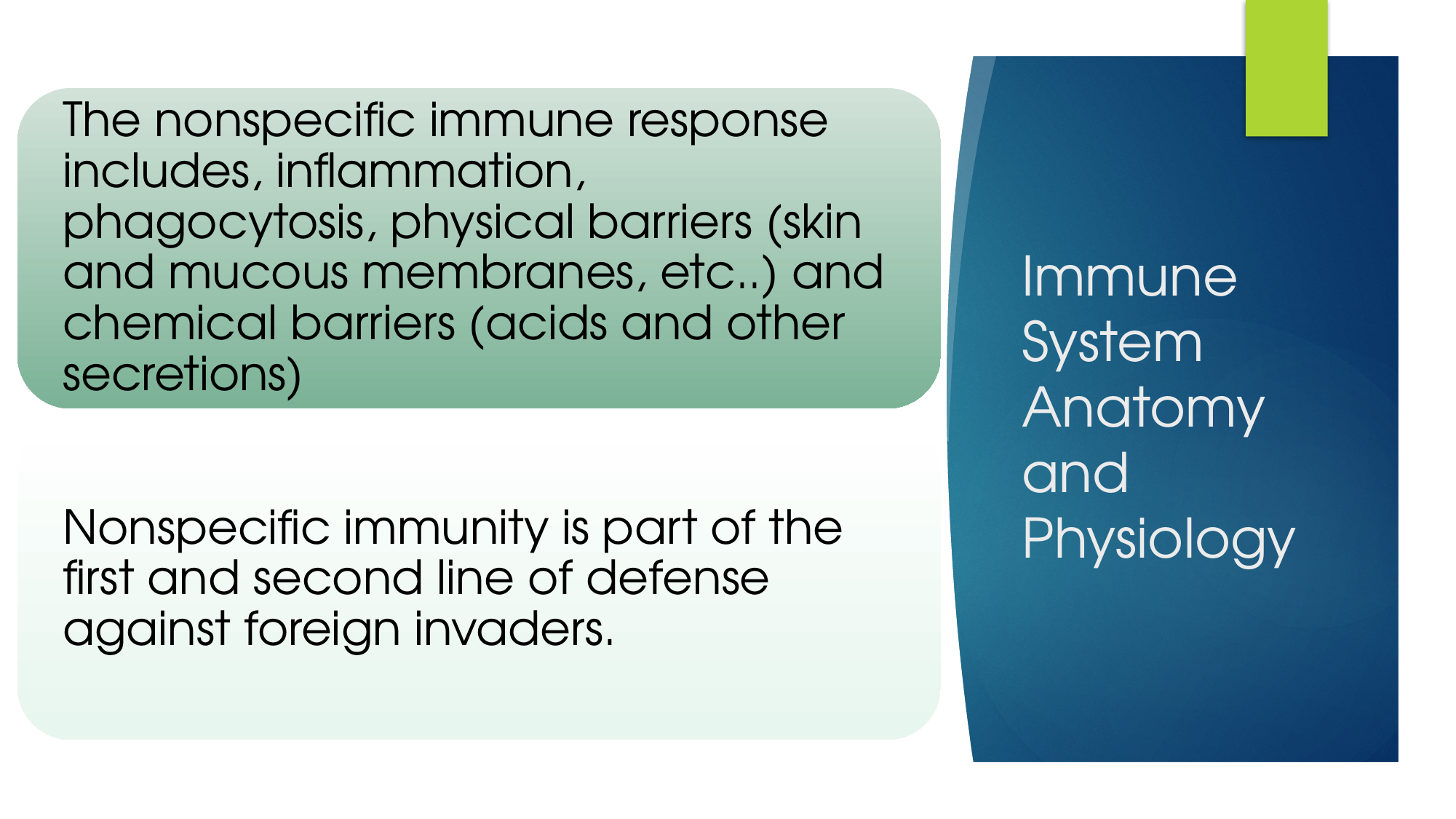

The nonspecific immune response includes, inflammation, phagocytosis, physical barriers (skin and mucous membranes, etc..) and chemical barriers (acids and other secretions)
Nonspecific immunity is part of the first and second line of defense against foreign invaders.

# Immune System Anatomy and Physiology